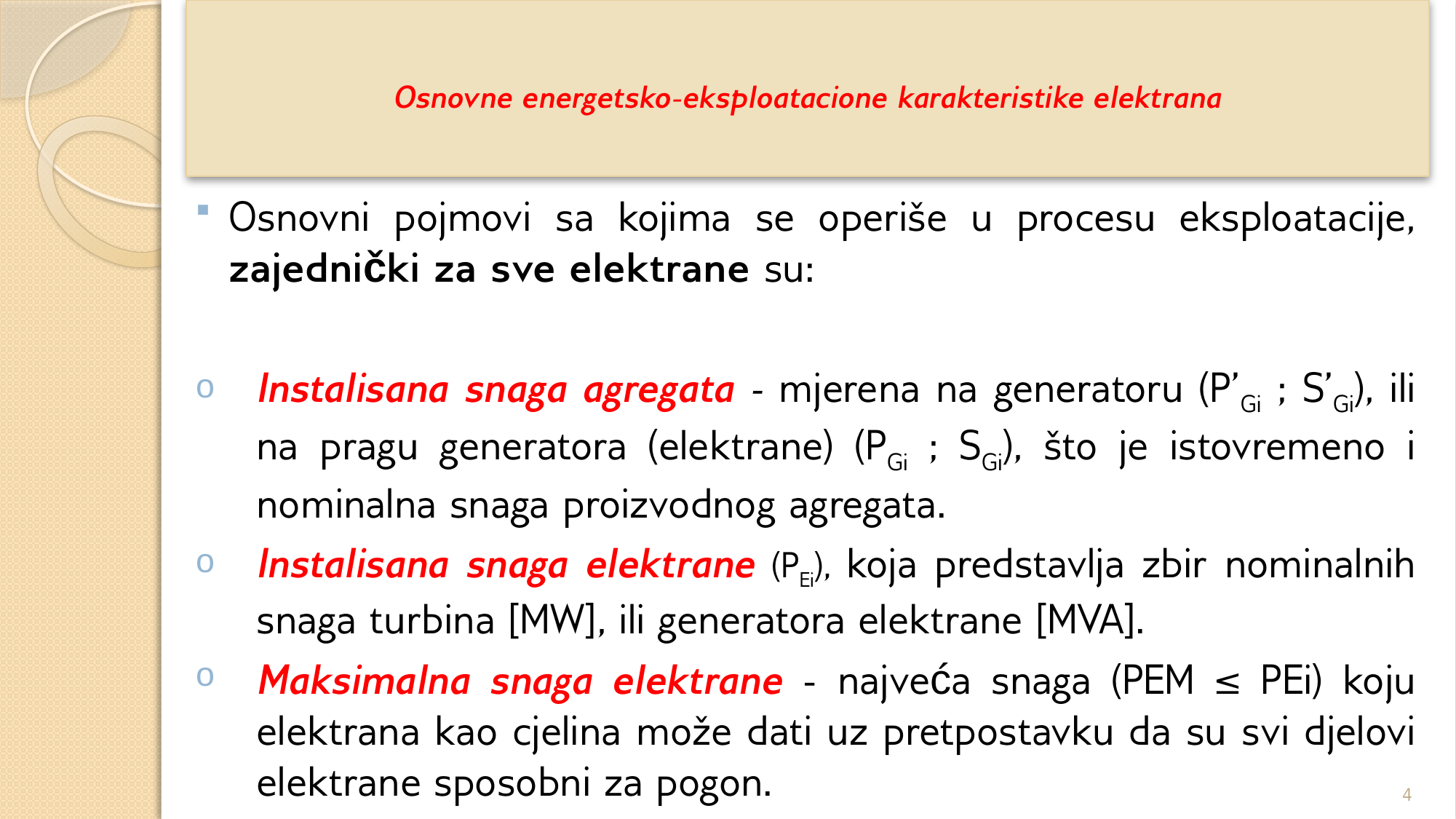

# Osnovne energetsko-eksploatacione karakteristike elektrana
Osnovni pojmovi sa kojima se operiše u procesu eksploatacije, zajednički za sve elektrane su:

Instalisana snaga agregata - mjerena na generatoru (P’Gi ; S’Gi), ili na pragu generatora (elektrane) (PGi ; SGi), što je istovremeno i nominalna snaga proizvodnog agregata.
Instalisana snaga elektrane (PEi), koja predstavlja zbir nominalnih snaga turbina [MW], ili generatora elektrane [MVA].
Maksimalna snaga elektrane - najveća snaga (PEM ≤ PEi) koju elektrana kao cjelina može dati uz pretpostavku da su svi djelovi elektrane sposobni za pogon.

4